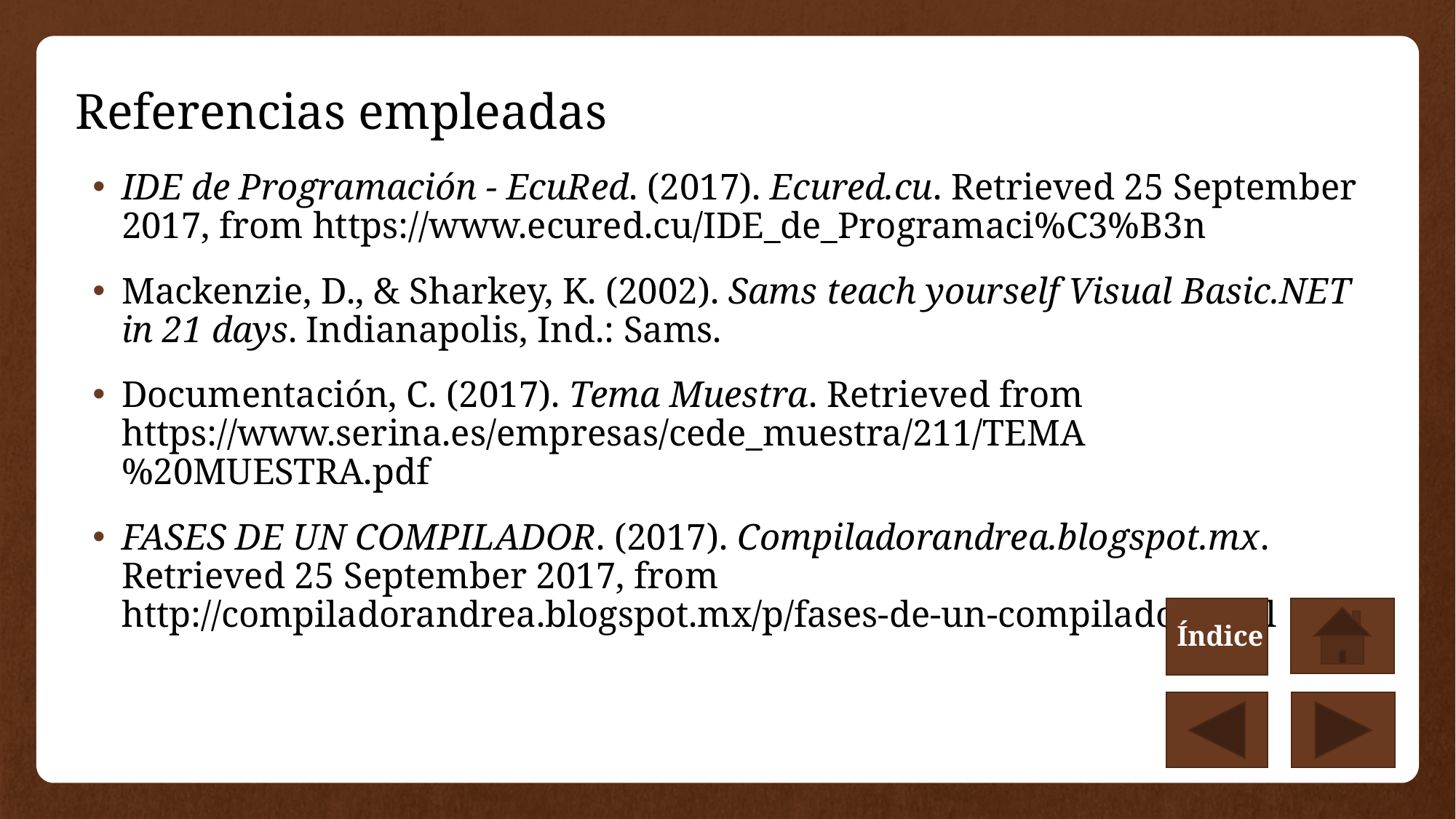

# Referencias empleadas
IDE de Programación - EcuRed. (2017). Ecured.cu. Retrieved 25 September 2017, from https://www.ecured.cu/IDE_de_Programaci%C3%B3n
Mackenzie, D., & Sharkey, K. (2002). Sams teach yourself Visual Basic.NET in 21 days. Indianapolis, Ind.: Sams.
Documentación, C. (2017). Tema Muestra. Retrieved from https://www.serina.es/empresas/cede_muestra/211/TEMA%20MUESTRA.pdf
FASES DE UN COMPILADOR. (2017). Compiladorandrea.blogspot.mx. Retrieved 25 September 2017, from http://compiladorandrea.blogspot.mx/p/fases-de-un-compilador.html

Índice